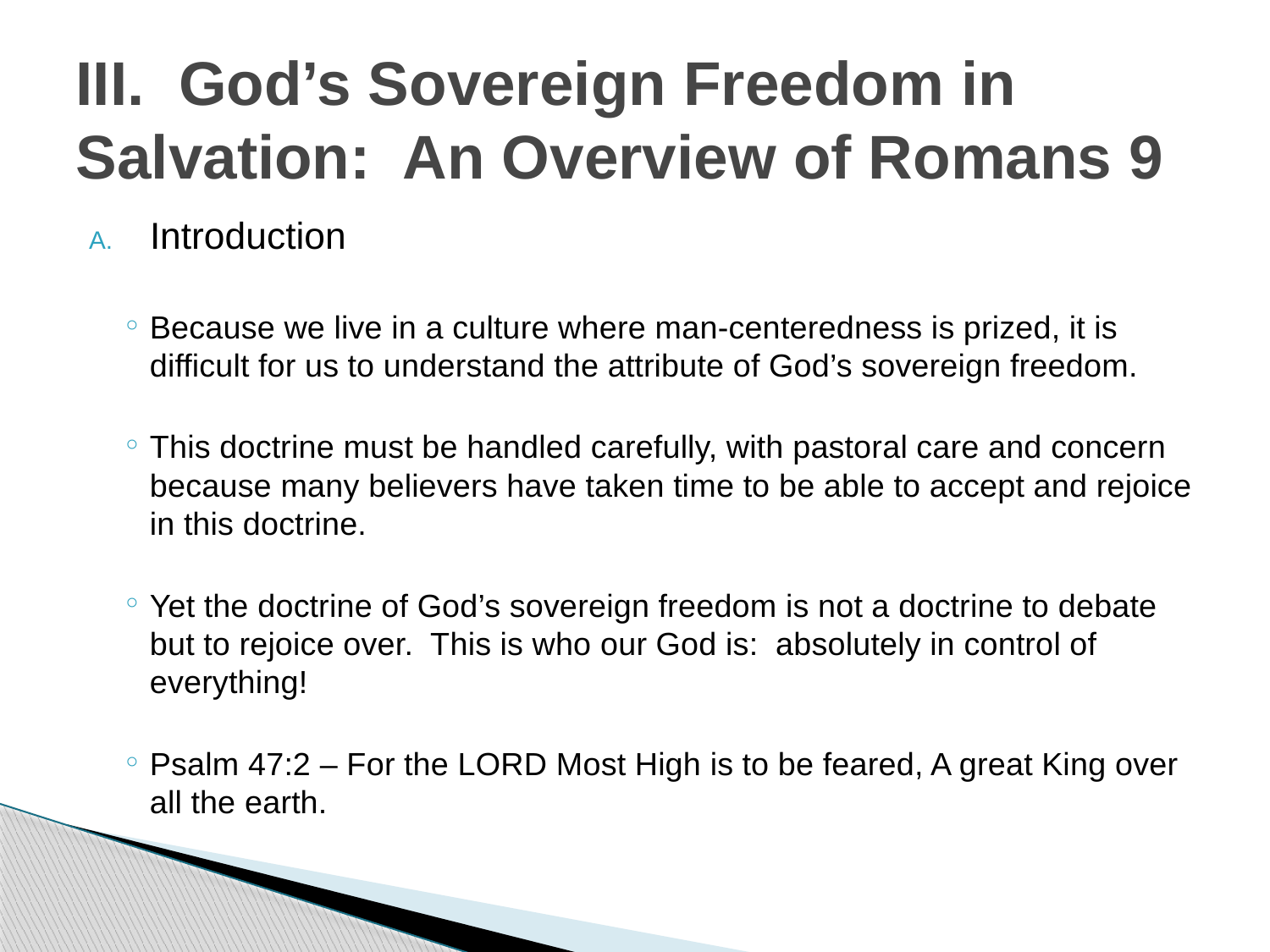

# III.  God’s Sovereign Freedom in Salvation:  An Overview of Romans 9
Introduction
Because we live in a culture where man-centeredness is prized, it is difficult for us to understand the attribute of God’s sovereign freedom.
This doctrine must be handled carefully, with pastoral care and concern because many believers have taken time to be able to accept and rejoice in this doctrine.
Yet the doctrine of God’s sovereign freedom is not a doctrine to debate but to rejoice over.  This is who our God is:  absolutely in control of everything!
Psalm 47:2 – For the LORD Most High is to be feared, A great King over all the earth.